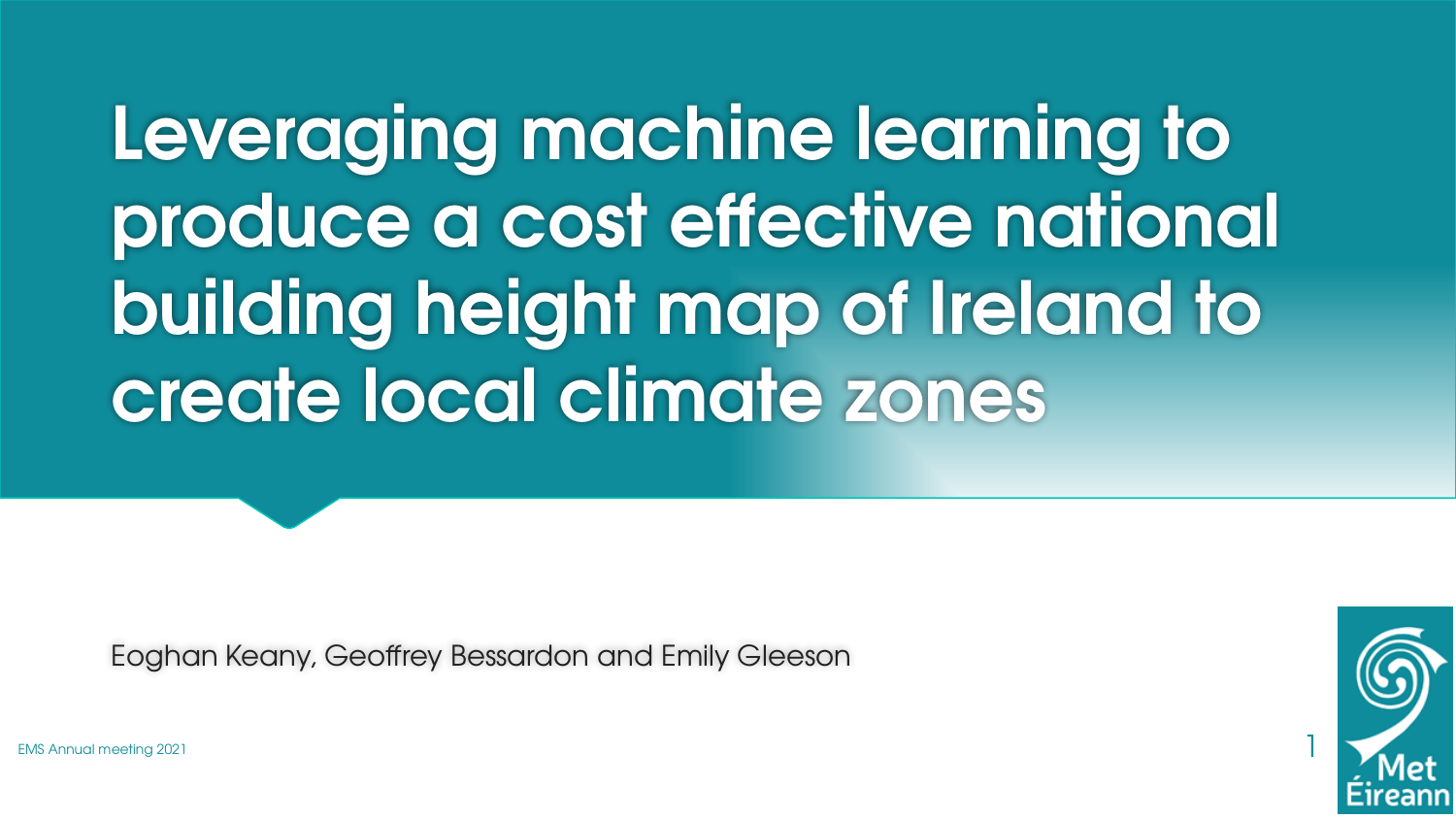

# Leveraging machine learning to produce a cost effective national building height map of Ireland to create local climate zones
Eoghan Keany, Geoffrey Bessardon and Emily Gleeson
1
EMS Annual meeting 2021